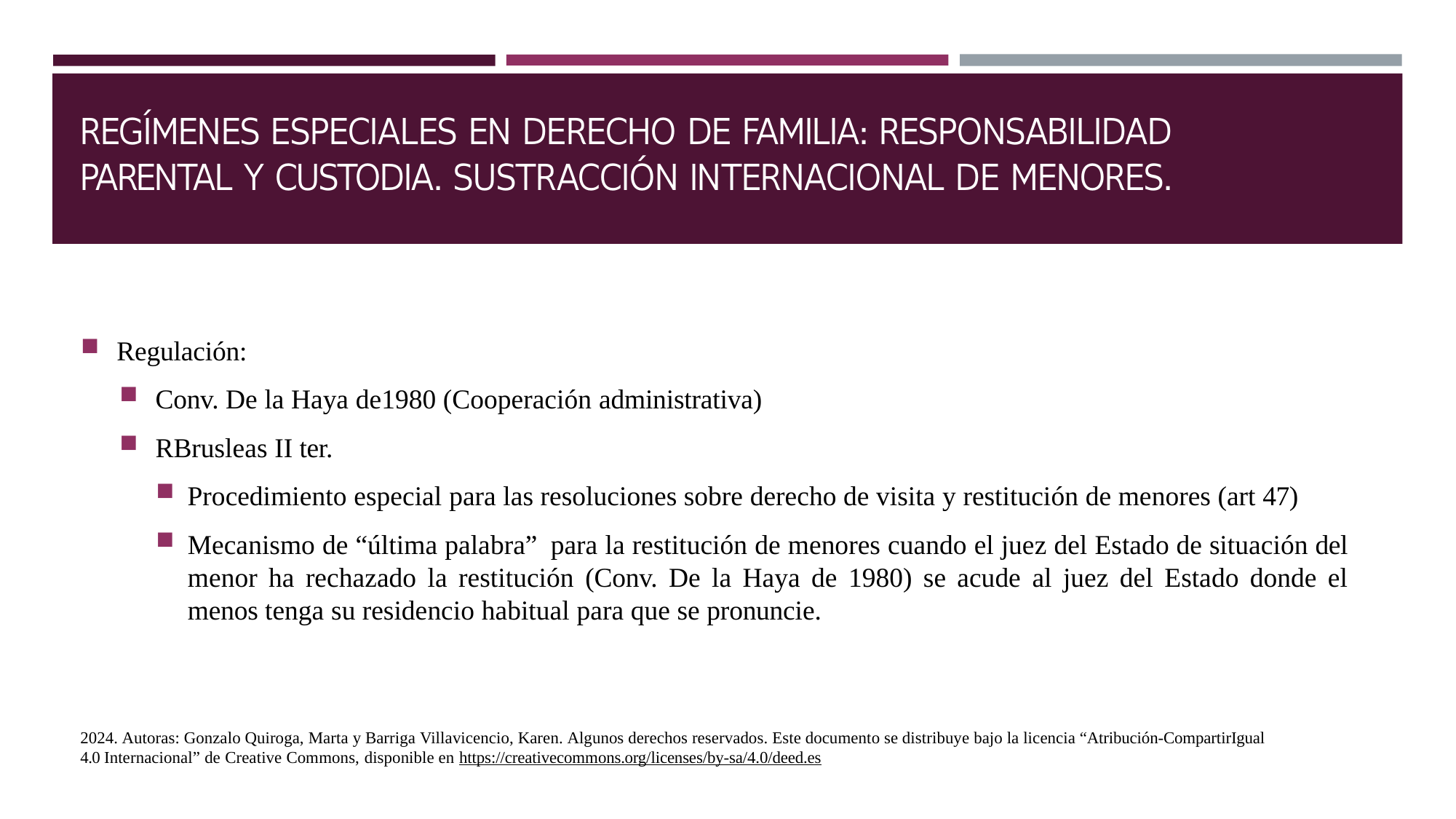

# REGÍMENES ESPECIALES EN DERECHO DE FAMILIA: RESPONSABILIDAD PARENTAL Y CUSTODIA. SUSTRACCIÓN INTERNACIONAL DE MENORES.
Regulación:
Conv. De la Haya de1980 (Cooperación administrativa)
RBrusleas II ter.
Procedimiento especial para las resoluciones sobre derecho de visita y restitución de menores (art 47)
Mecanismo de “última palabra” para la restitución de menores cuando el juez del Estado de situación del menor ha rechazado la restitución (Conv. De la Haya de 1980) se acude al juez del Estado donde el menos tenga su residencio habitual para que se pronuncie.
2024. Autoras: Gonzalo Quiroga, Marta y Barriga Villavicencio, Karen. Algunos derechos reservados. Este documento se distribuye bajo la licencia “Atribución-CompartirIgual 4.0 Internacional” de Creative Commons, disponible en https://creativecommons.org/licenses/by-sa/4.0/deed.es